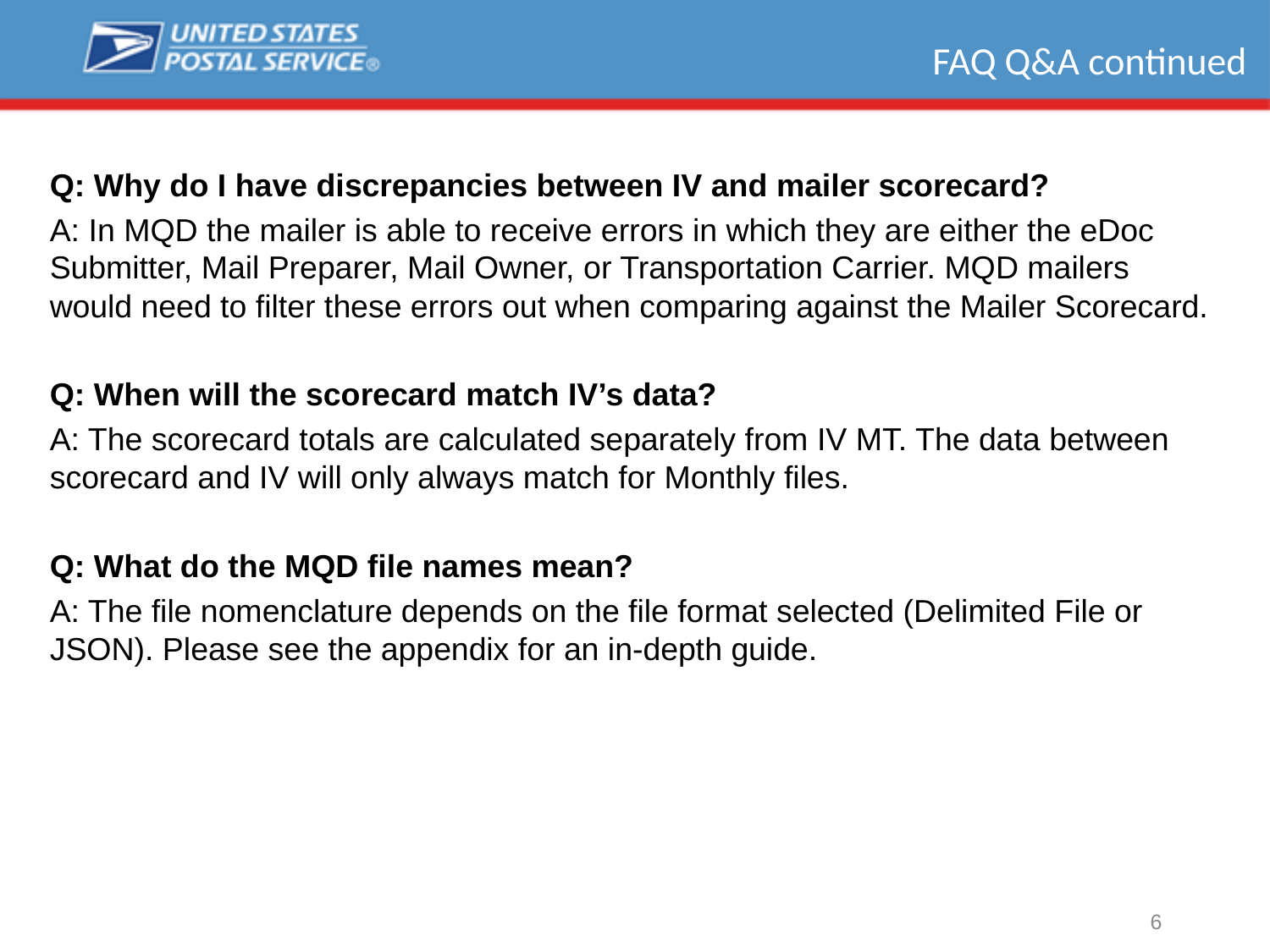

# FAQ Q&A continued
Q: Why do I have discrepancies between IV and mailer scorecard?
A: In MQD the mailer is able to receive errors in which they are either the eDoc Submitter, Mail Preparer, Mail Owner, or Transportation Carrier. MQD mailers would need to filter these errors out when comparing against the Mailer Scorecard.

Q: When will the scorecard match IV’s data?
A: The scorecard totals are calculated separately from IV MT. The data between scorecard and IV will only always match for Monthly files.

Q: What do the MQD file names mean?
A: The file nomenclature depends on the file format selected (Delimited File or JSON). Please see the appendix for an in-depth guide.

6